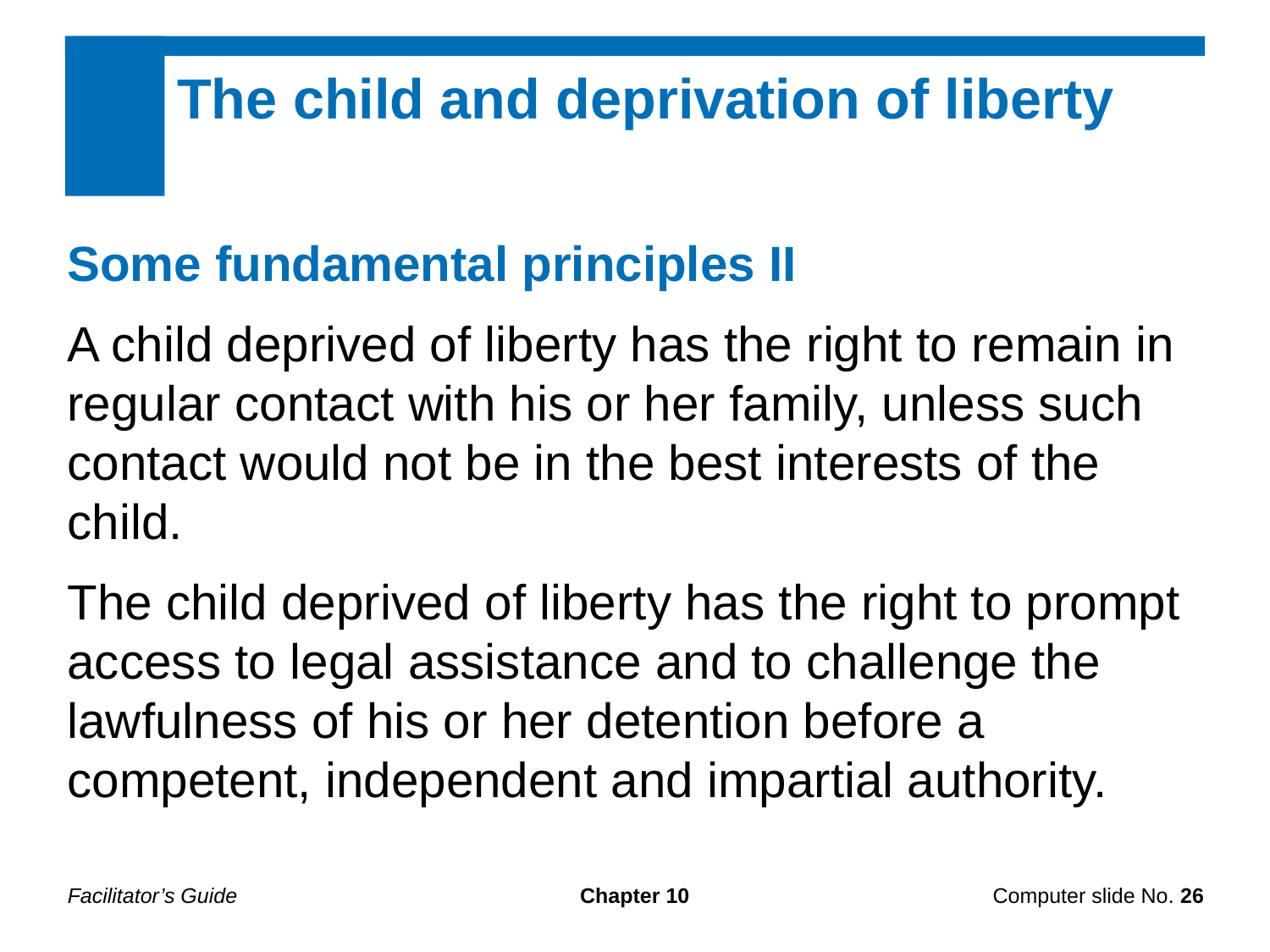

The child and deprivation of liberty
Some fundamental principles II
A child deprived of liberty has the right to remain in regular contact with his or her family, unless such contact would not be in the best interests of the child.
The child deprived of liberty has the right to prompt access to legal assistance and to challenge the lawfulness of his or her detention before a competent, independent and impartial authority.
Facilitator’s Guide
Chapter 10
Computer slide No. 26